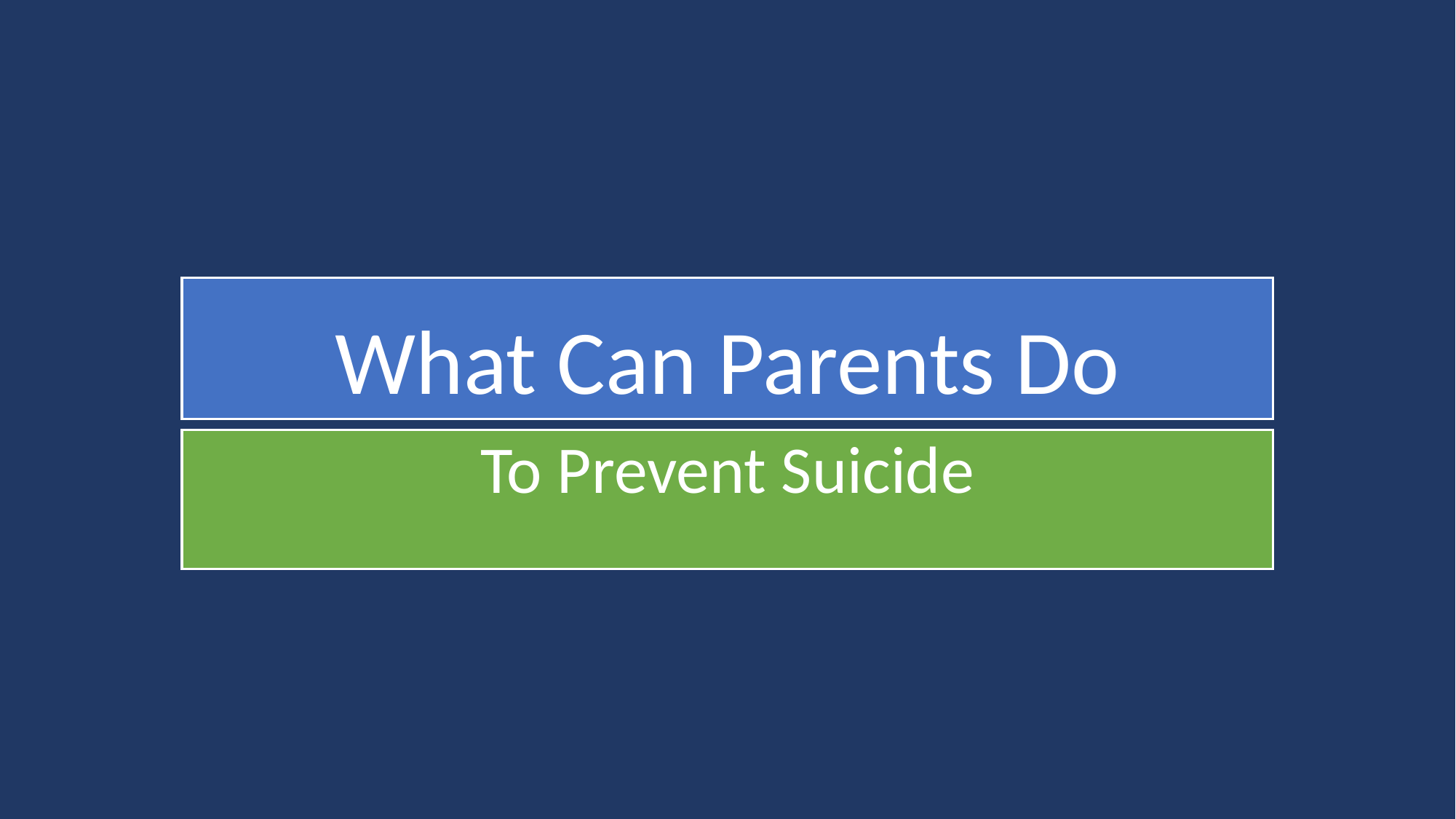

# What Can Parents Do
To Prevent Suicide